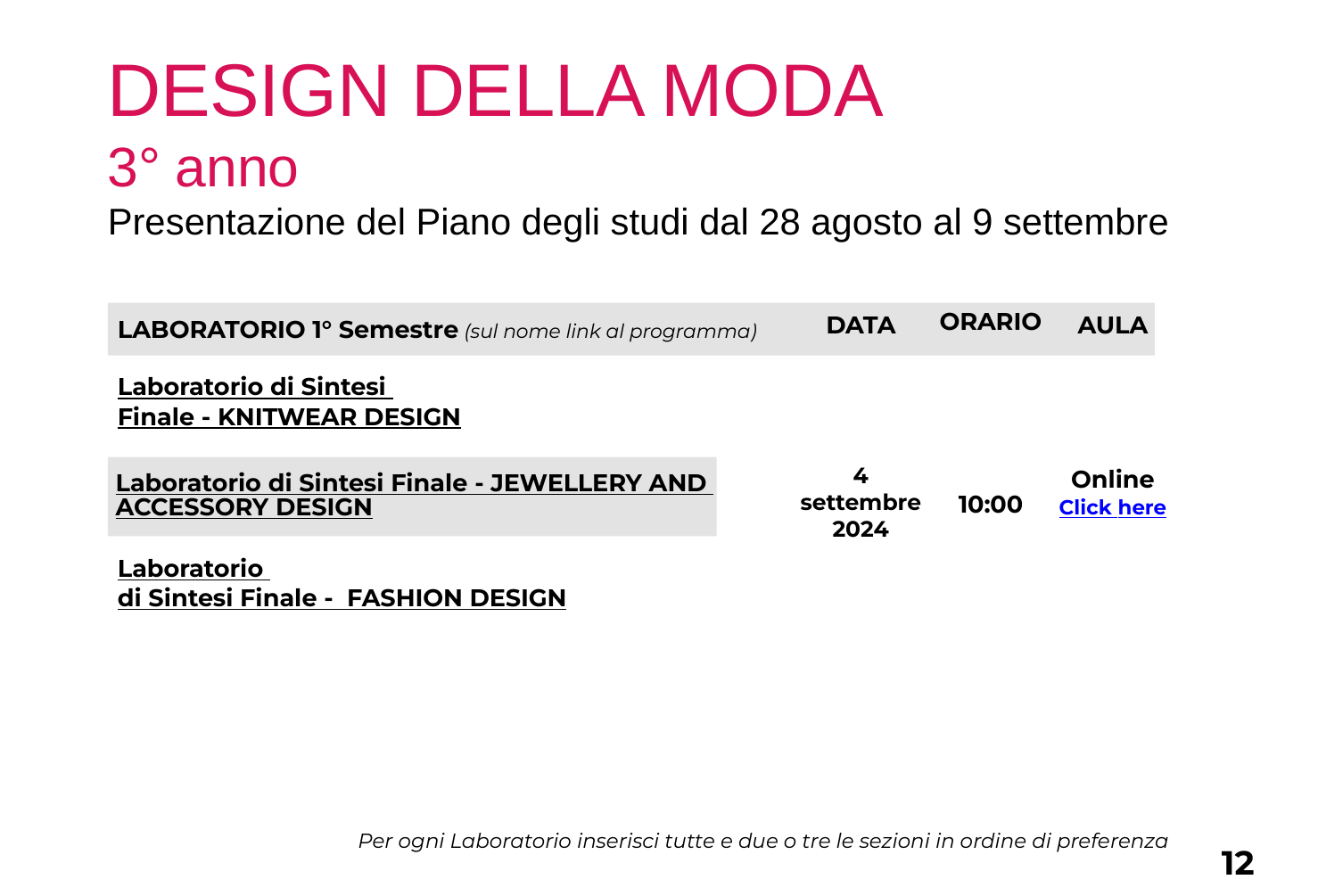

# DESIGN DELLA MODA 3° anno Presentazione del Piano degli studi dal 28 agosto al 9 settembre

ORARIO

10:00

DATA

4 settembre 2024

AULA

Online
Click here

LABORATORIO 1° Semestre (sul nome link al programma)
Laboratorio di Sintesi Finale - KNITWEAR DESIGN

Laboratorio di Sintesi Finale - JEWELLERY AND ACCESSORY DESIGN
Laboratorio di Sintesi Finale -  FASHION DESIGN
Per ogni Laboratorio inserisci tutte e due o tre le sezioni in ordine di preferenza
12